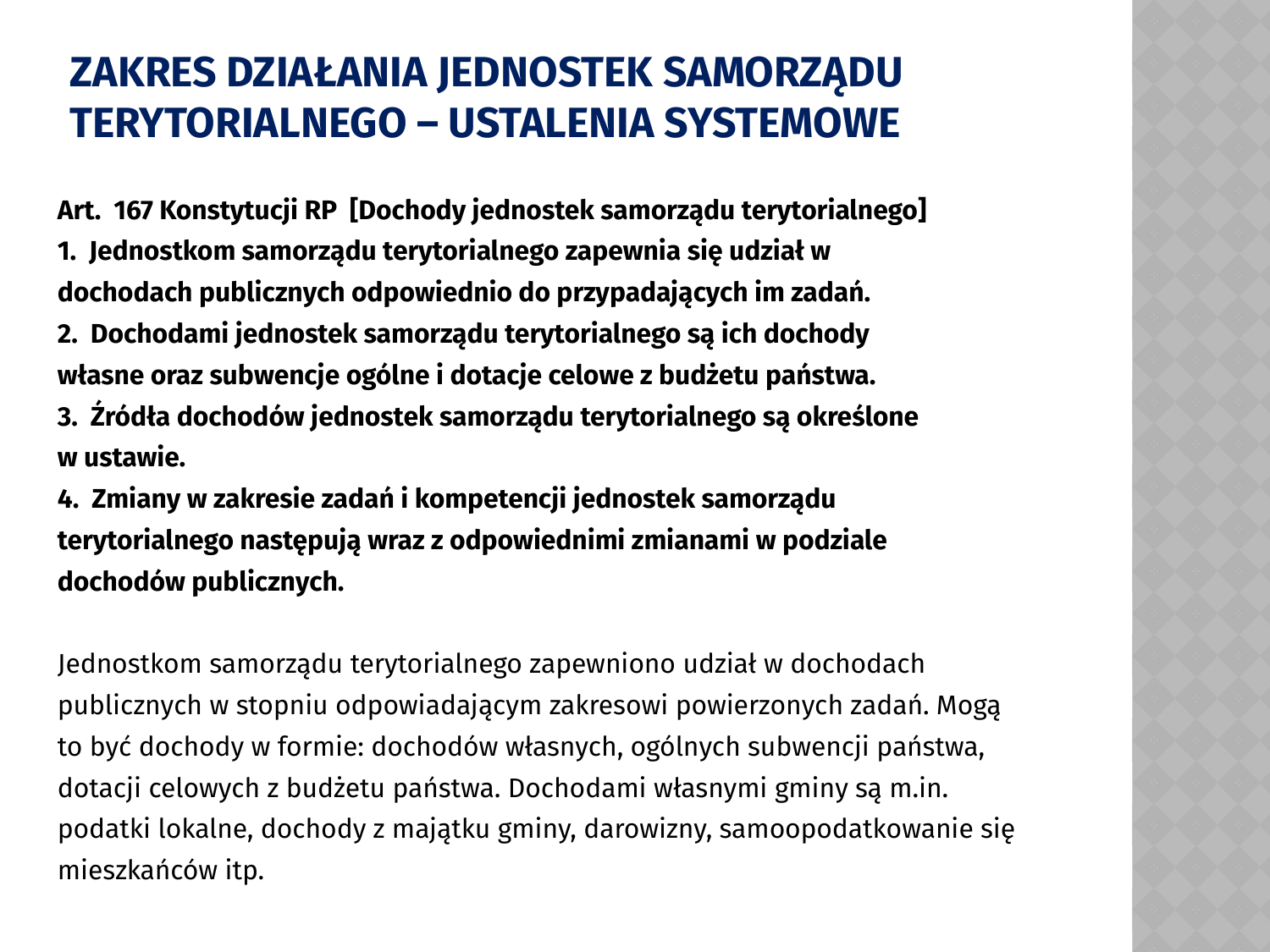

# Zakres działania jednostek samorządu terytorialnego – ustalenia systemowe
Art.  167 Konstytucji RP  [Dochody jednostek samorządu terytorialnego]
1.  Jednostkom samorządu terytorialnego zapewnia się udział w
dochodach publicznych odpowiednio do przypadających im zadań.
2.  Dochodami jednostek samorządu terytorialnego są ich dochody
własne oraz subwencje ogólne i dotacje celowe z budżetu państwa.
3.  Źródła dochodów jednostek samorządu terytorialnego są określone
w ustawie.
4.  Zmiany w zakresie zadań i kompetencji jednostek samorządu
terytorialnego następują wraz z odpowiednimi zmianami w podziale
dochodów publicznych.

Jednostkom samorządu terytorialnego zapewniono udział w dochodach
publicznych w stopniu odpowiadającym zakresowi powierzonych zadań. Mogą
to być dochody w formie: dochodów własnych, ogólnych subwencji państwa,
dotacji celowych z budżetu państwa. Dochodami własnymi gminy są m.in.
podatki lokalne, dochody z majątku gminy, darowizny, samoopodatkowanie się
mieszkańców itp.